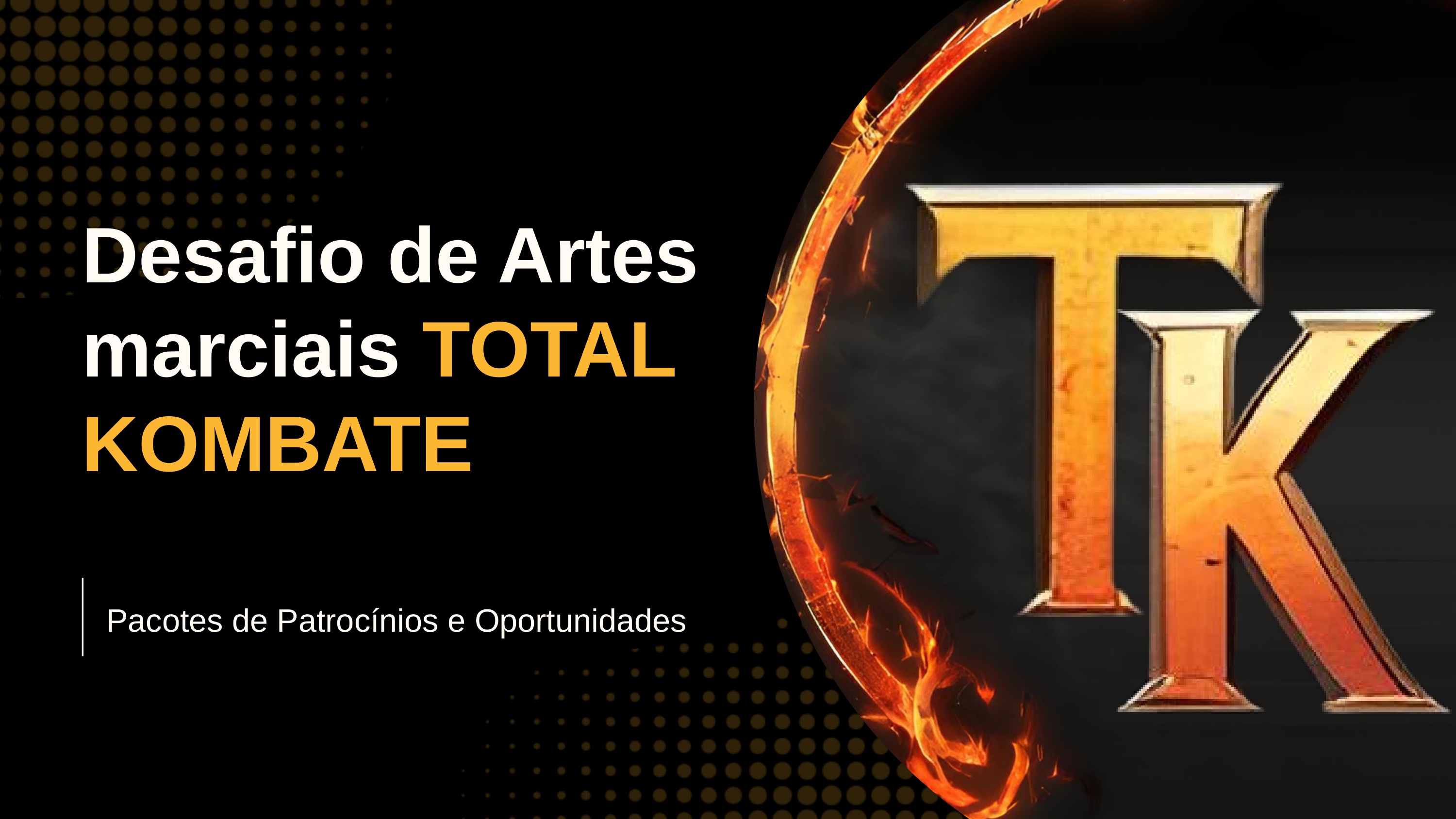

Desafio de Artes marciais TOTAL KOMBATE

Pacotes de Patrocínios e Oportunidades